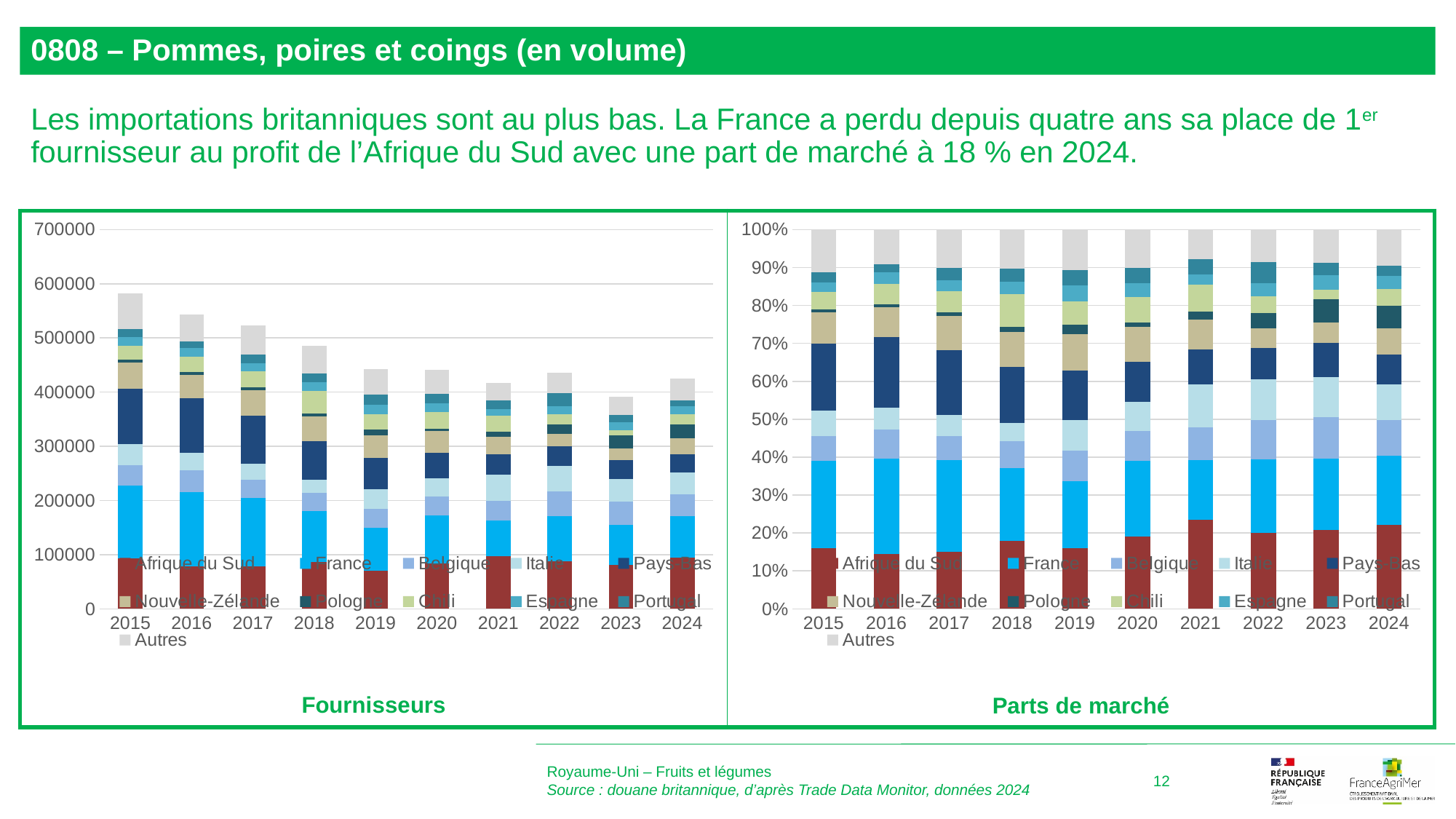

0808 – Pommes, poires et coings (en volume)
Les importations britanniques sont au plus bas. La France a perdu depuis quatre ans sa place de 1er fournisseur au profit de l’Afrique du Sud avec une part de marché à 18 % en 2024.

### Chart

| Category | Afrique du Sud | France | Belgique | Italie | Pays-Bas | Nouvelle-Zélande | Pologne | Chili | Espagne | Portugal | Autres |
|---|---|---|---|---|---|---|---|---|---|---|---|
| 2015 | 93336.0 | 134311.0 | 37042.0 | 39848.0 | 102260.0 | 47869.0 | 4751.0 | 26575.0 | 15089.0 | 15706.0 | 65246.0 |
| 2016 | 78426.0 | 136556.0 | 41437.0 | 31594.0 | 101434.0 | 42913.0 | 4299.0 | 28308.0 | 17151.0 | 11822.0 | 49153.0 |
| 2017 | 78808.0 | 125911.0 | 33465.0 | 29638.0 | 88471.0 | 47409.0 | 4867.0 | 29420.0 | 14817.0 | 17163.0 | 52933.0 |
| 2018 | 86521.0 | 93567.0 | 34105.0 | 24175.0 | 70968.0 | 45285.0 | 6497.0 | 41542.0 | 16061.0 | 16184.0 | 50367.0 |
| 2019 | 70840.0 | 78322.0 | 35843.0 | 35631.0 | 57563.0 | 42792.0 | 10709.0 | 27714.0 | 17937.0 | 18196.0 | 47321.0 |
| 2020 | 83930.0 | 88545.0 | 34615.0 | 33985.0 | 46738.0 | 40419.0 | 4807.0 | 29726.0 | 16016.0 | 17991.0 | 44734.0 |
| 2021 | 97710.0 | 65936.0 | 35860.0 | 47705.0 | 38441.0 | 32558.0 | 9107.0 | 29601.0 | 11305.0 | 16539.0 | 32805.0 |
| 2022 | 87741.0 | 83973.0 | 45630.0 | 46576.0 | 36283.0 | 22872.0 | 17162.0 | 19436.0 | 14855.0 | 24202.0 | 37781.0 |
| 2023 | 81795.0 | 73606.0 | 42434.0 | 41524.0 | 35240.0 | 21389.0 | 24221.0 | 9653.0 | 14826.0 | 12711.0 | 34494.0 |
| 2024 | 94231.0 | 77341.0 | 40019.0 | 39876.0 | 33913.0 | 28951.0 | 25969.0 | 18321.0 | 15139.0 | 10858.0 | 40835.0 |

### Chart

| Category | Afrique du Sud | France | Belgique | Italie | Pays-Bas | Nouvelle-Zélande | Pologne | Chili | Espagne | Portugal | Autres |
|---|---|---|---|---|---|---|---|---|---|---|---|
| 2015 | 0.1603620413275536 | 0.2307618296557068 | 0.0636424395180342 | 0.0684634720024466 | 0.17569450529437333 | 0.08224447754680576 | 0.008162767403222842 | 0.04565892311947948 | 0.025924646884283194 | 0.026984724233849282 | 0.1121001730142449 |
| 2016 | 0.1444062066717855 | 0.2514412816957685 | 0.07629816624408711 | 0.058174198525851005 | 0.18677095819684658 | 0.07901593281445352 | 0.007915771331981816 | 0.05212366942678326 | 0.03158022659102585 | 0.021767910836633875 | 0.09050567766478301 |
| 2017 | 0.15071275305889056 | 0.24079272980405506 | 0.06399860776971593 | 0.05667983675717438 | 0.16919231519481662 | 0.09066517244148999 | 0.009307671418353727 | 0.05626293263364837 | 0.028336093570114476 | 0.032822593908610025 | 0.10122929344313084 |
| 2018 | 0.17829382284574424 | 0.19281351489473944 | 0.0702801727690862 | 0.04981742198189881 | 0.14624375607906492 | 0.09331879852948449 | 0.013388367760760975 | 0.08560559850970177 | 0.03309690235579221 | 0.03335036845315617 | 0.10379127582057072 |
| 2019 | 0.1599573687870878 | 0.17685179331087367 | 0.08093382226758311 | 0.08045512432598427 | 0.12997778118988051 | 0.0966247279098964 | 0.024181020078217437 | 0.06257846581825736 | 0.04050191027574808 | 0.041086734647795733 | 0.10685125138867563 |
| 2020 | 0.19009934179829946 | 0.2005522008760923 | 0.07840210552064977 | 0.07697517134534979 | 0.10586039600820826 | 0.09154801973246117 | 0.010887734255027112 | 0.06732864332534552 | 0.0362758377009599 | 0.04074916309178131 | 0.10132138634582542 |
| 2021 | 0.23399837630847264 | 0.1579051984471953 | 0.08587843388007194 | 0.11424513910342532 | 0.09205947788019647 | 0.07797072086635198 | 0.021809673657161605 | 0.07088922256787533 | 0.02707349958210299 | 0.03960801500118544 | 0.07856224270596096 |
| 2022 | 0.20100524385410676 | 0.1923731589811024 | 0.10453344818343639 | 0.1067006329737395 | 0.08312047119087491 | 0.0523973049934595 | 0.03931630588919867 | 0.044525796600772945 | 0.034031215708195214 | 0.055444192700756685 | 0.086552228924357 |
| 2023 | 0.20871768569481977 | 0.18782167581457185 | 0.10827955589918677 | 0.10595749349950113 | 0.08992250435705665 | 0.0545786732603032 | 0.06180513558547869 | 0.02463172345512678 | 0.037831755096416626 | 0.03243487380483959 | 0.08801892353269898 |
| 2024 | 0.22148392419374172 | 0.18178506203975528 | 0.09406209381529805 | 0.09372598148326607 | 0.07971033228112154 | 0.06804746940320082 | 0.061038469584184386 | 0.043062335910194545 | 0.03558324891351101 | 0.02552103287554677 | 0.09598004950017981 |
Royaume-Uni – Fruits et légumes
Source : douane britannique, d’après Trade Data Monitor, données 2024
12